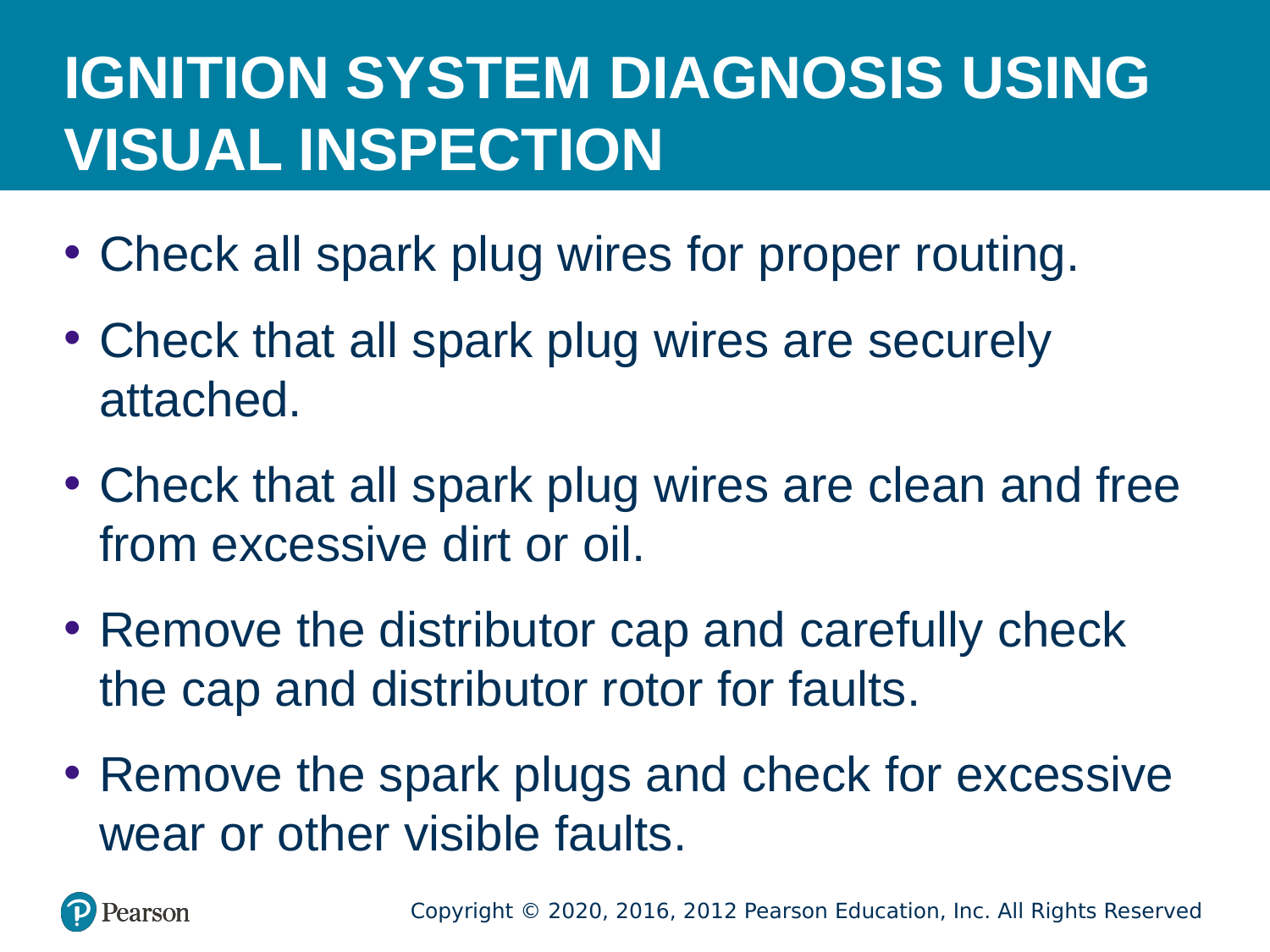

# IGNITION SYSTEM DIAGNOSIS USING VISUAL INSPECTION
Check all spark plug wires for proper routing.
Check that all spark plug wires are securely attached.
Check that all spark plug wires are clean and free from excessive dirt or oil.
Remove the distributor cap and carefully check the cap and distributor rotor for faults.
Remove the spark plugs and check for excessive wear or other visible faults.